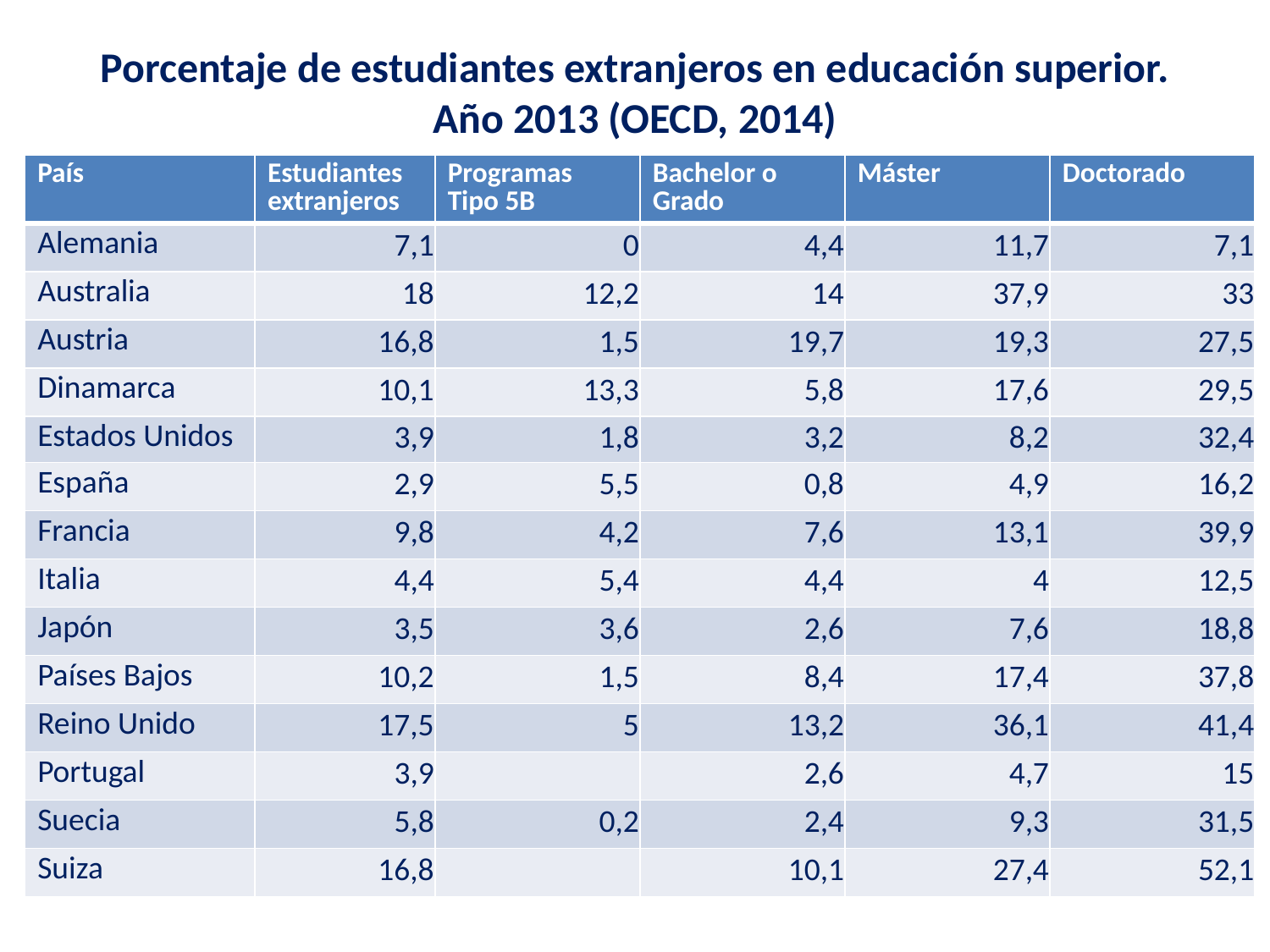

# Porcentaje de estudiantes extranjeros en educación superior. Año 2013 (OECD, 2014)
| País | Estudiantes extranjeros | Programas Tipo 5B | Bachelor o Grado | Máster | Doctorado |
| --- | --- | --- | --- | --- | --- |
| Alemania | 7,1 | 0 | 4,4 | 11,7 | 7,1 |
| Australia | 18 | 12,2 | 14 | 37,9 | 33 |
| Austria | 16,8 | 1,5 | 19,7 | 19,3 | 27,5 |
| Dinamarca | 10,1 | 13,3 | 5,8 | 17,6 | 29,5 |
| Estados Unidos | 3,9 | 1,8 | 3,2 | 8,2 | 32,4 |
| España | 2,9 | 5,5 | 0,8 | 4,9 | 16,2 |
| Francia | 9,8 | 4,2 | 7,6 | 13,1 | 39,9 |
| Italia | 4,4 | 5,4 | 4,4 | 4 | 12,5 |
| Japón | 3,5 | 3,6 | 2,6 | 7,6 | 18,8 |
| Países Bajos | 10,2 | 1,5 | 8,4 | 17,4 | 37,8 |
| Reino Unido | 17,5 | 5 | 13,2 | 36,1 | 41,4 |
| Portugal | 3,9 |  | 2,6 | 4,7 | 15 |
| Suecia | 5,8 | 0,2 | 2,4 | 9,3 | 31,5 |
| Suiza | 16,8 |  | 10,1 | 27,4 | 52,1 |